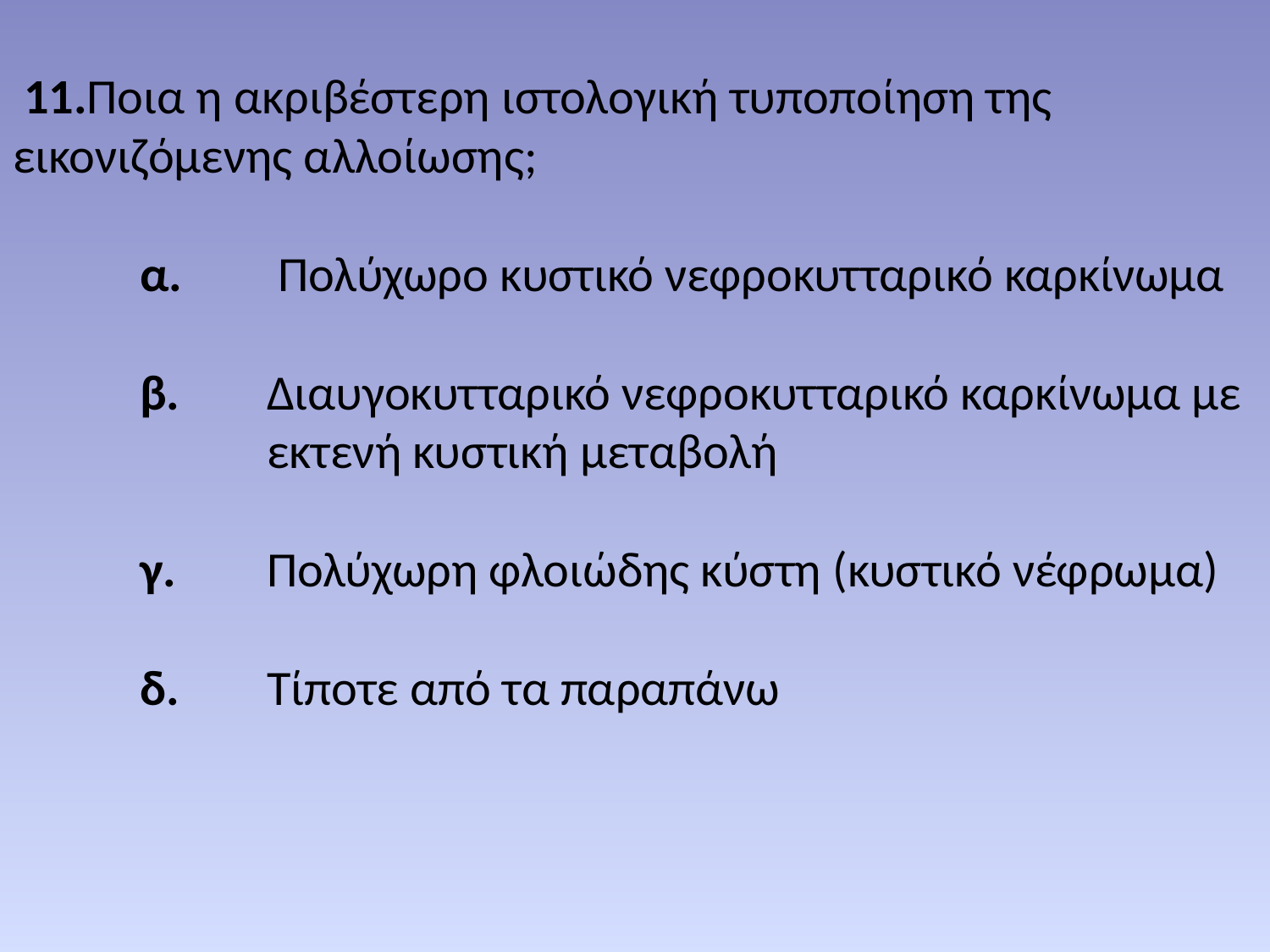

# 11.Ποια η ακριβέστερη ιστολογική τυποποίηση της εικονιζόμενης αλλοίωσης; α.	 Πολύχωρο κυστικό νεφροκυτταρικό καρκίνωμα β.	Διαυγοκυτταρικό νεφροκυτταρικό καρκίνωμα με εκτενή κυστική μεταβολή γ.	Πολύχωρη φλοιώδης κύστη (κυστικό νέφρωμα) δ.	Τίποτε από τα παραπάνω